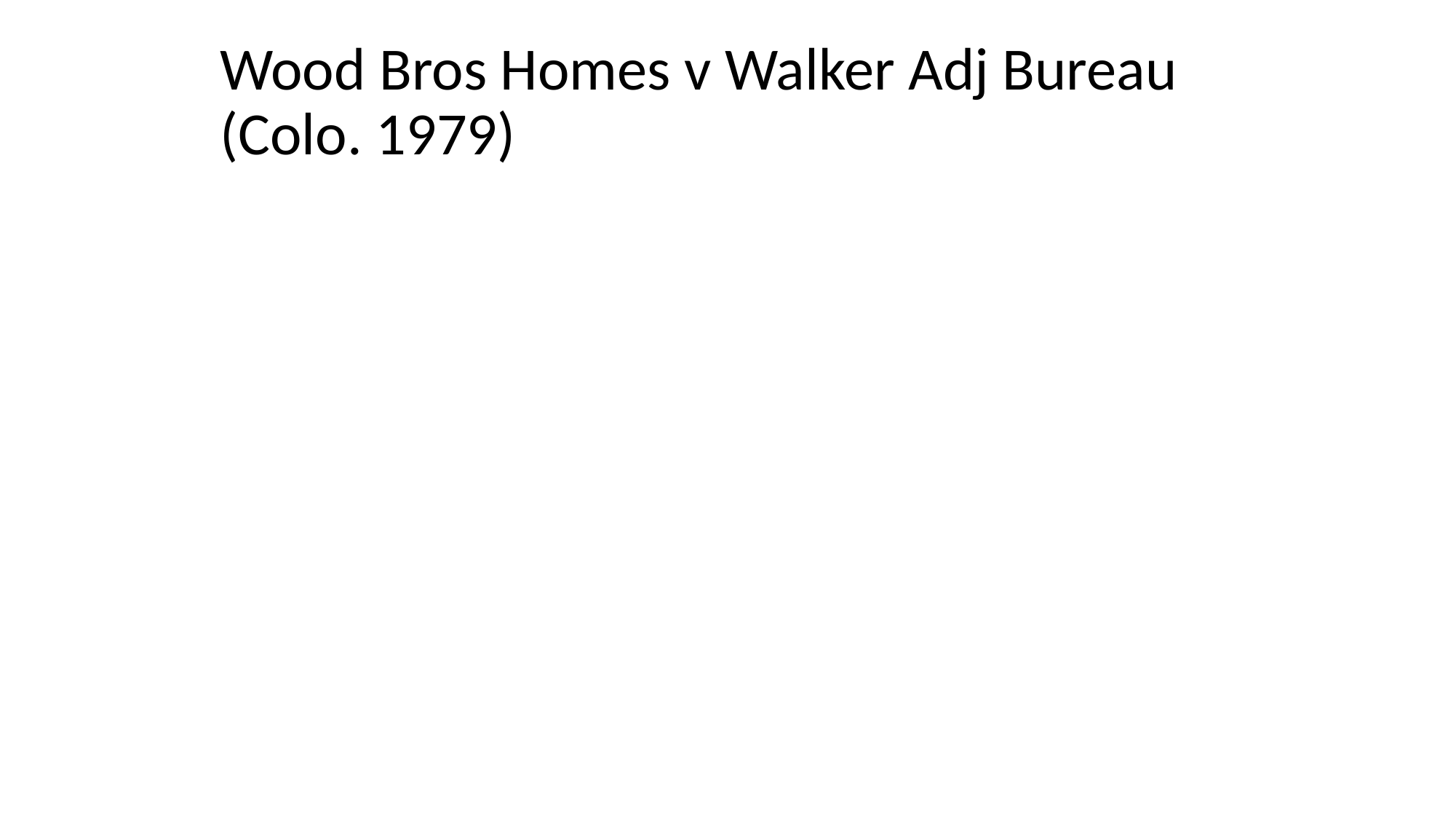

# Wood Bros Homes v Walker Adj Bureau (Colo. 1979)